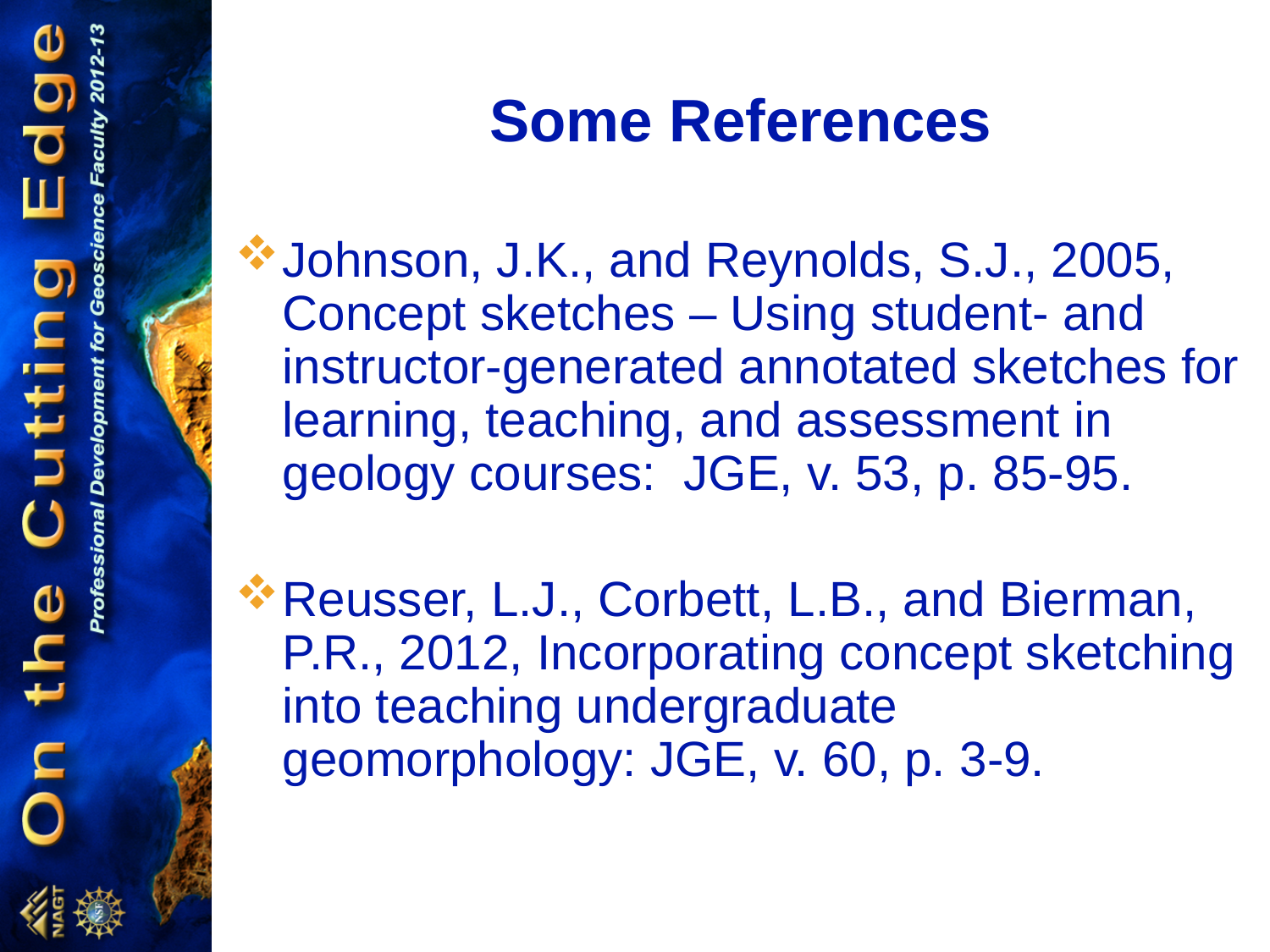

# Some References
Johnson, J.K., and Reynolds, S.J., 2005, Concept sketches – Using student- and instructor-generated annotated sketches for learning, teaching, and assessment in geology courses:  JGE, v. 53, p. 85-95.

Reusser, L.J., Corbett, L.B., and Bierman, P.R., 2012, Incorporating concept sketching into teaching undergraduate geomorphology: JGE, v. 60, p. 3-9.